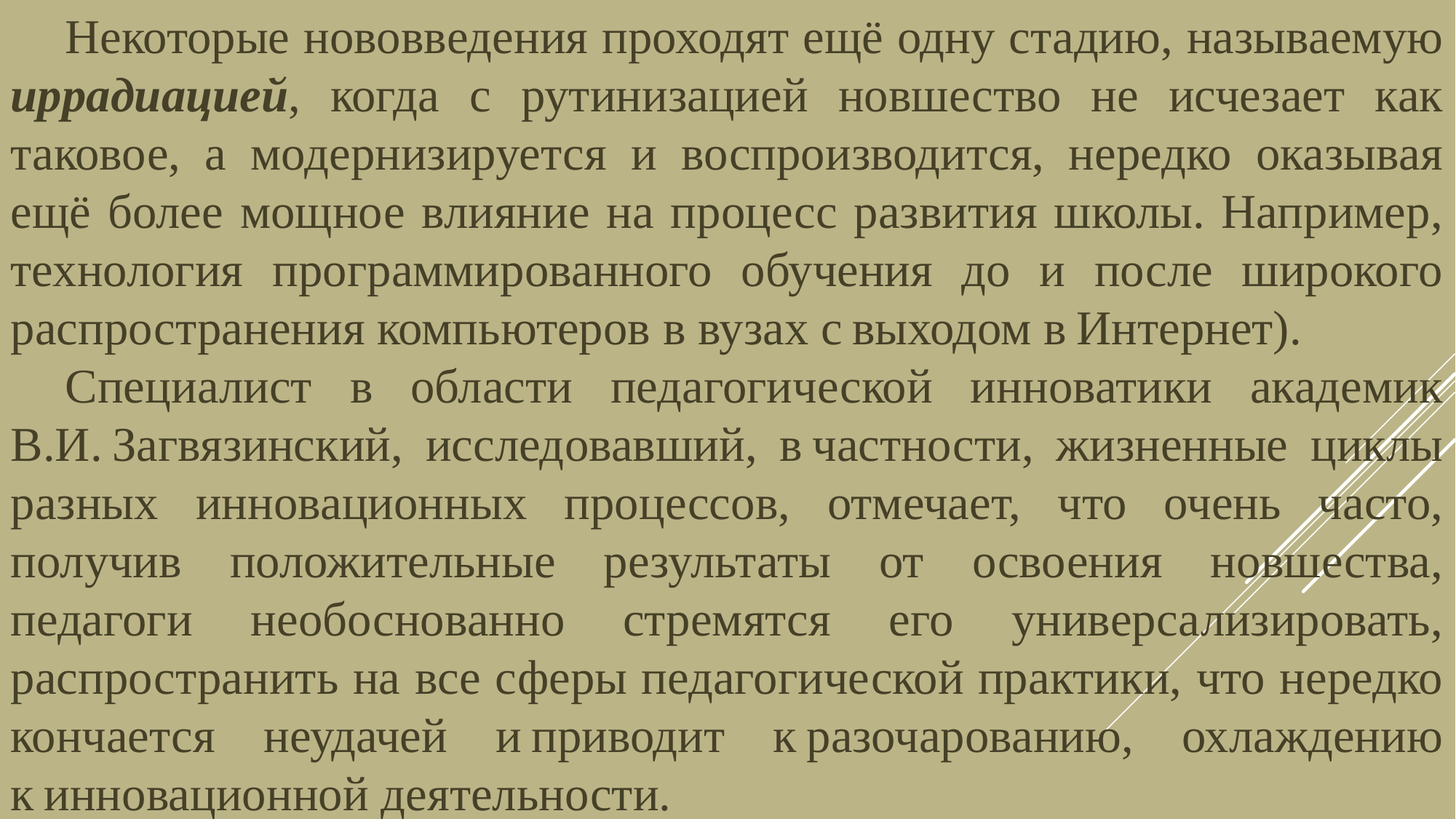

Некоторые нововведения проходят ещё одну стадию, называемую иррадиацией, когда с рутинизацией новшество не исчезает как таковое, а модернизируется и воспроизводится, нередко оказывая ещё более мощное влияние на процесс развития школы. Например, технология программированного обучения до и после широкого распространения компьютеров в вузах с выходом в Интернет).
Специалист в области педагогической инноватики академик В.И. Загвязинский, исследовавший, в частности, жизненные циклы разных инновационных процессов, отмечает, что очень часто, получив положительные результаты от освоения новшества, педагоги необоснованно стремятся его универсализировать, распространить на все сферы педагогической практики, что нередко кончается неудачей и приводит к разочарованию, охлаждению к инновационной деятельности.